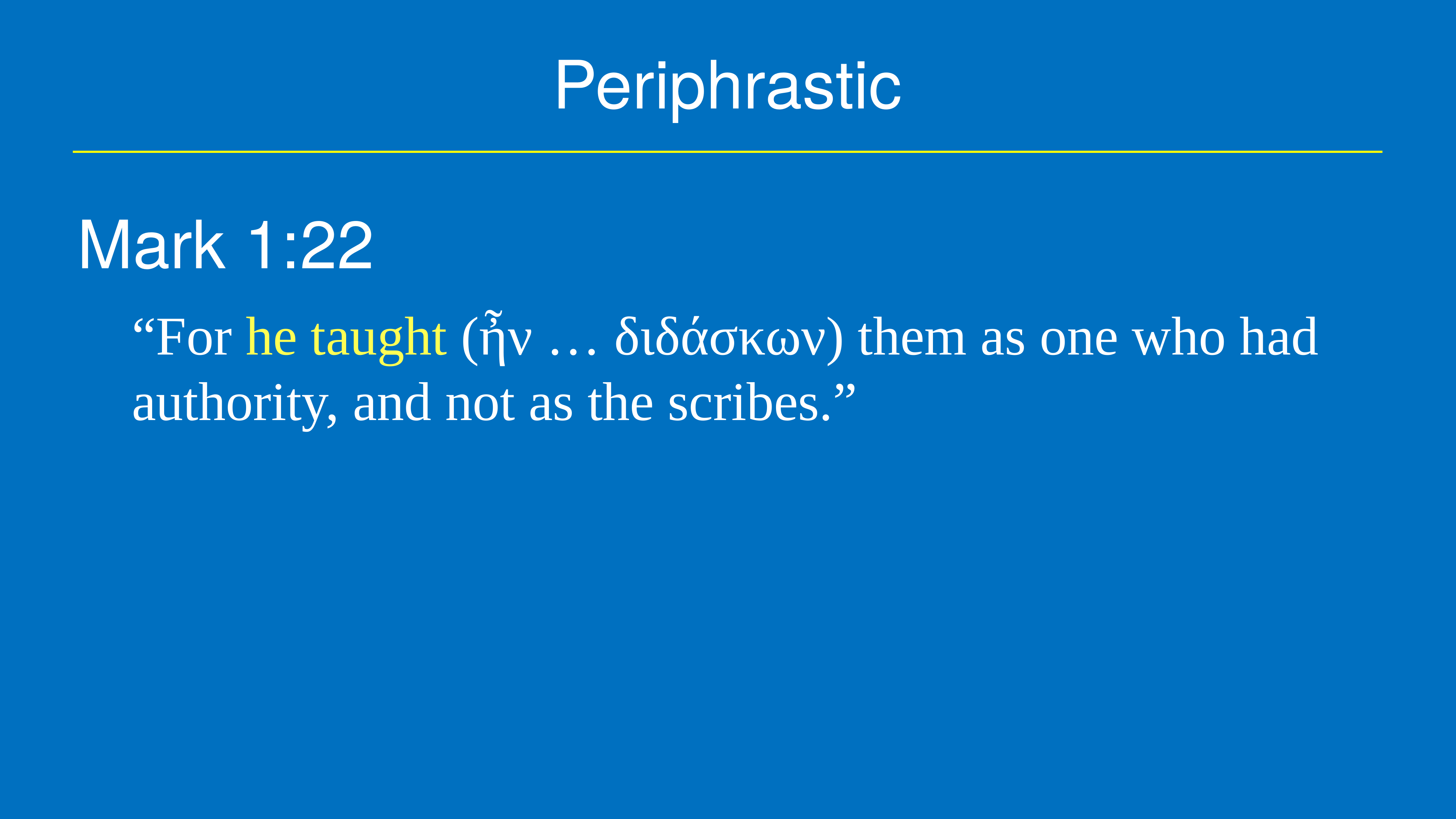

# Periphrastic
Mark 1:22
“For he taught (ἦν … διδάσκων) them as one who had authority, and not as the scribes.”